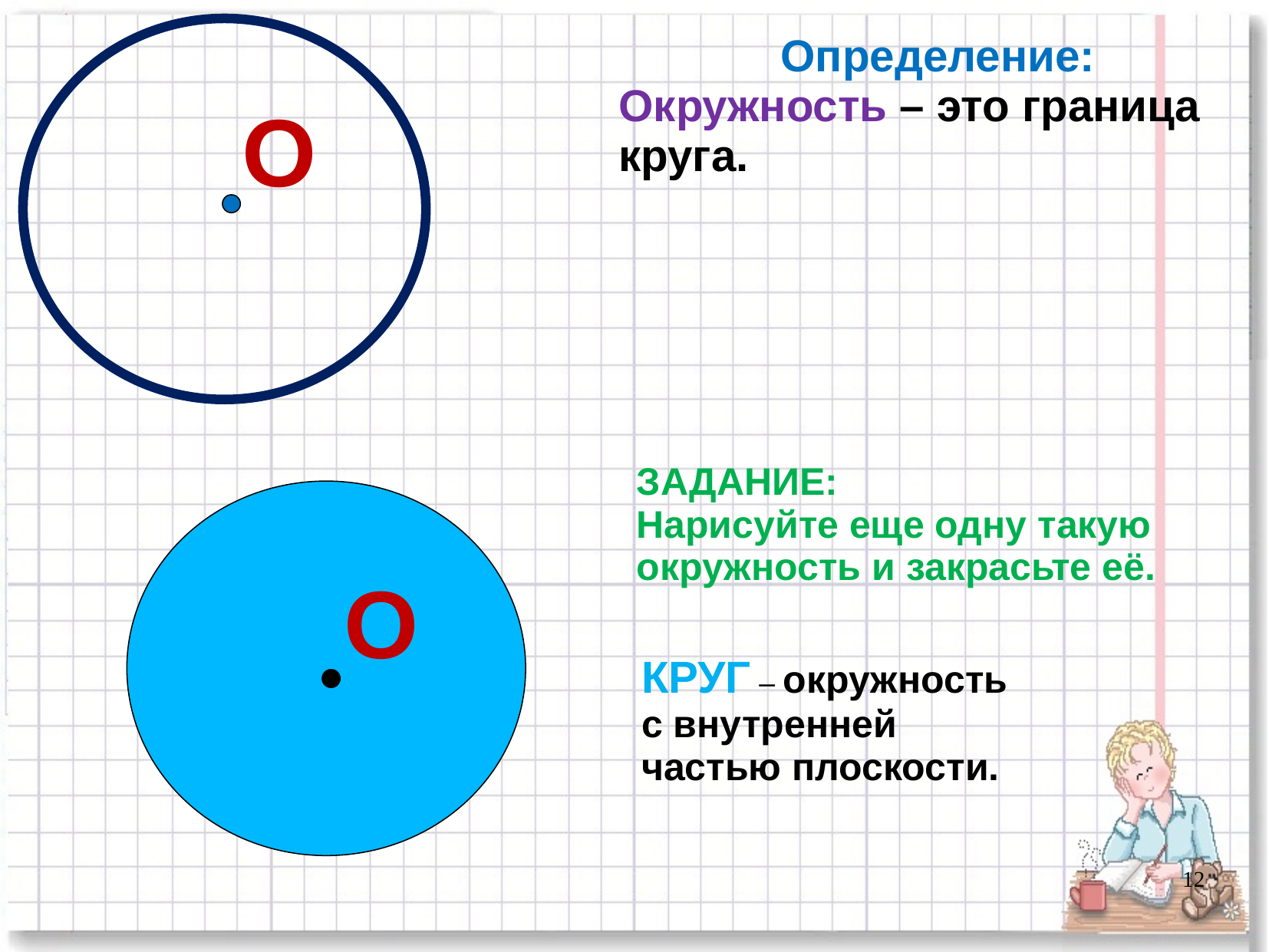

Определение:
Окружность – это граница
круга.
О

ЗАДАНИЕ:
Нарисуйте еще одну такую окружность и закрасьте её.

О
КРУГ – окружность с внутренней частью плоскости.

12